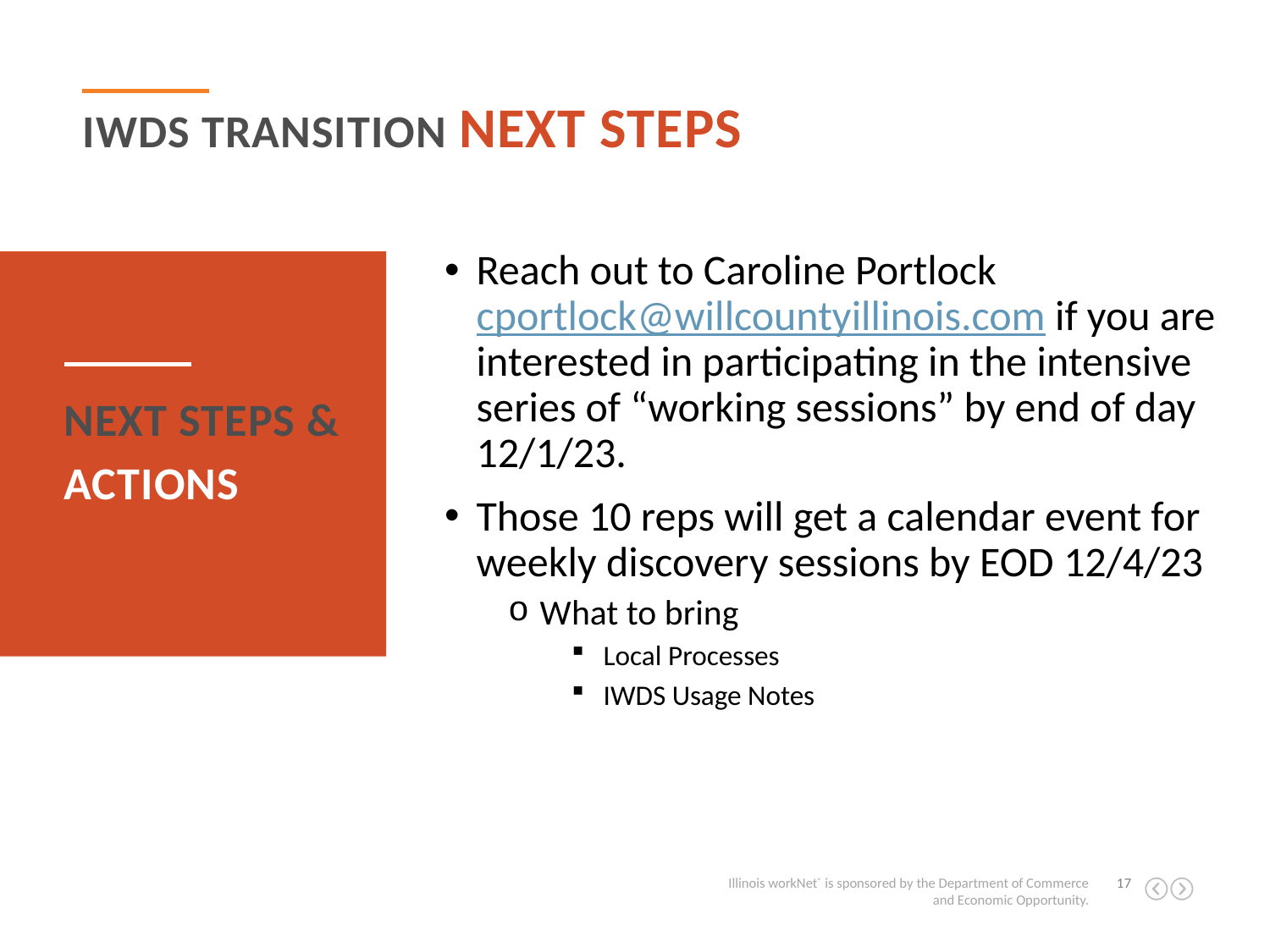

IWDS Transition Next Steps
Reach out to Caroline Portlock cportlock@willcountyillinois.com if you are interested in participating in the intensive series of “working sessions” by end of day 12/1/23.
Those 10 reps will get a calendar event for weekly discovery sessions by EOD 12/4/23
What to bring
Local Processes
IWDS Usage Notes

Next Steps &
Actions